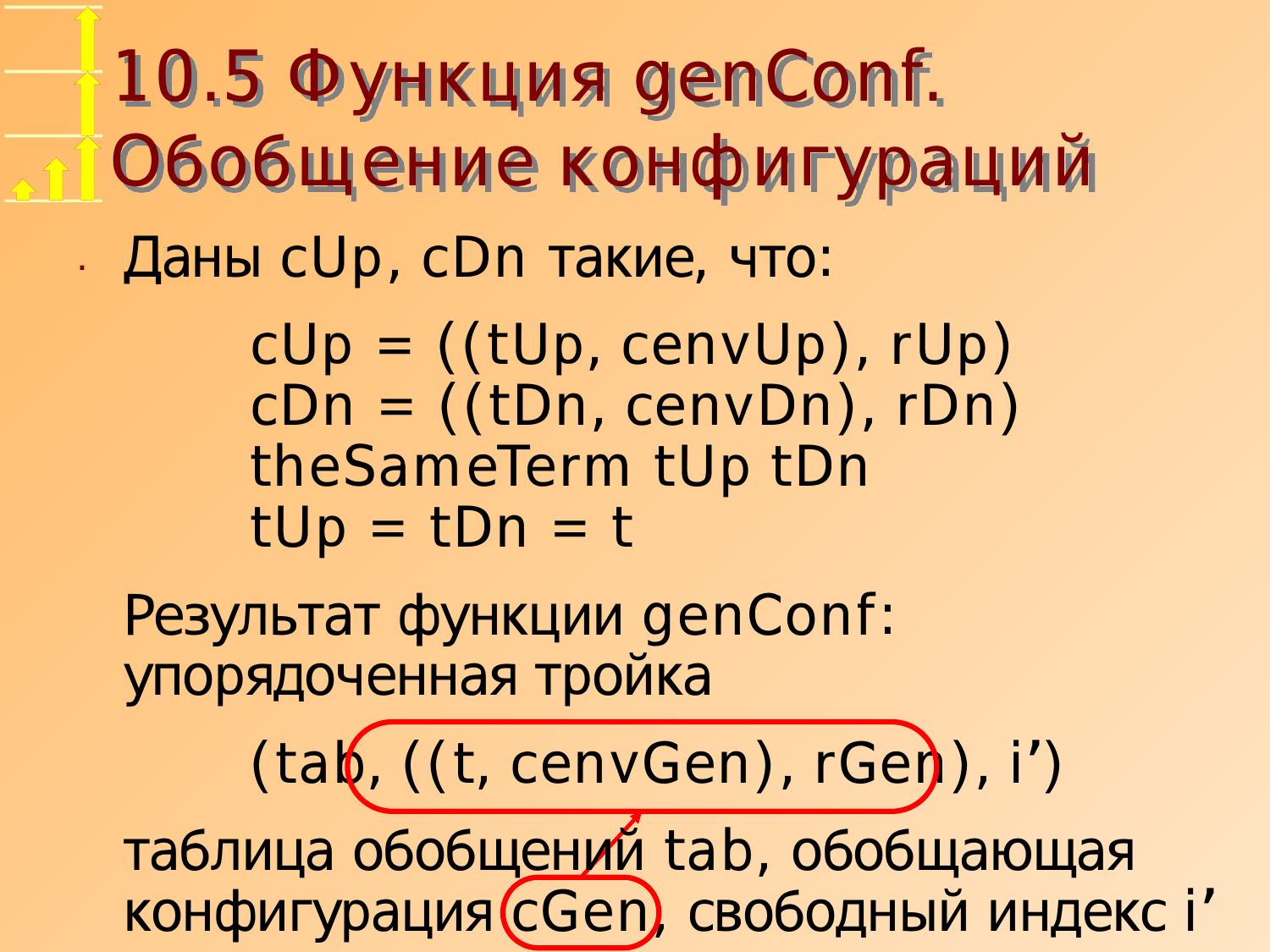

# 10.5 Функция genConf. Обобщение конфигураций
Даны cUp, cDn такие, что:
	cUp = ((tUp, cenvUp), rUp)
	cDn = ((tDn, cenvDn), rDn)
	theSameTerm tUp tDn
	tUp = tDn = t
Результат функции genConf: упорядоченная тройка
	(tab, ((t, cenvGen), rGen), i’)
таблица обобщений tab, обобщающая конфигурация cGen, свободный индекс i’